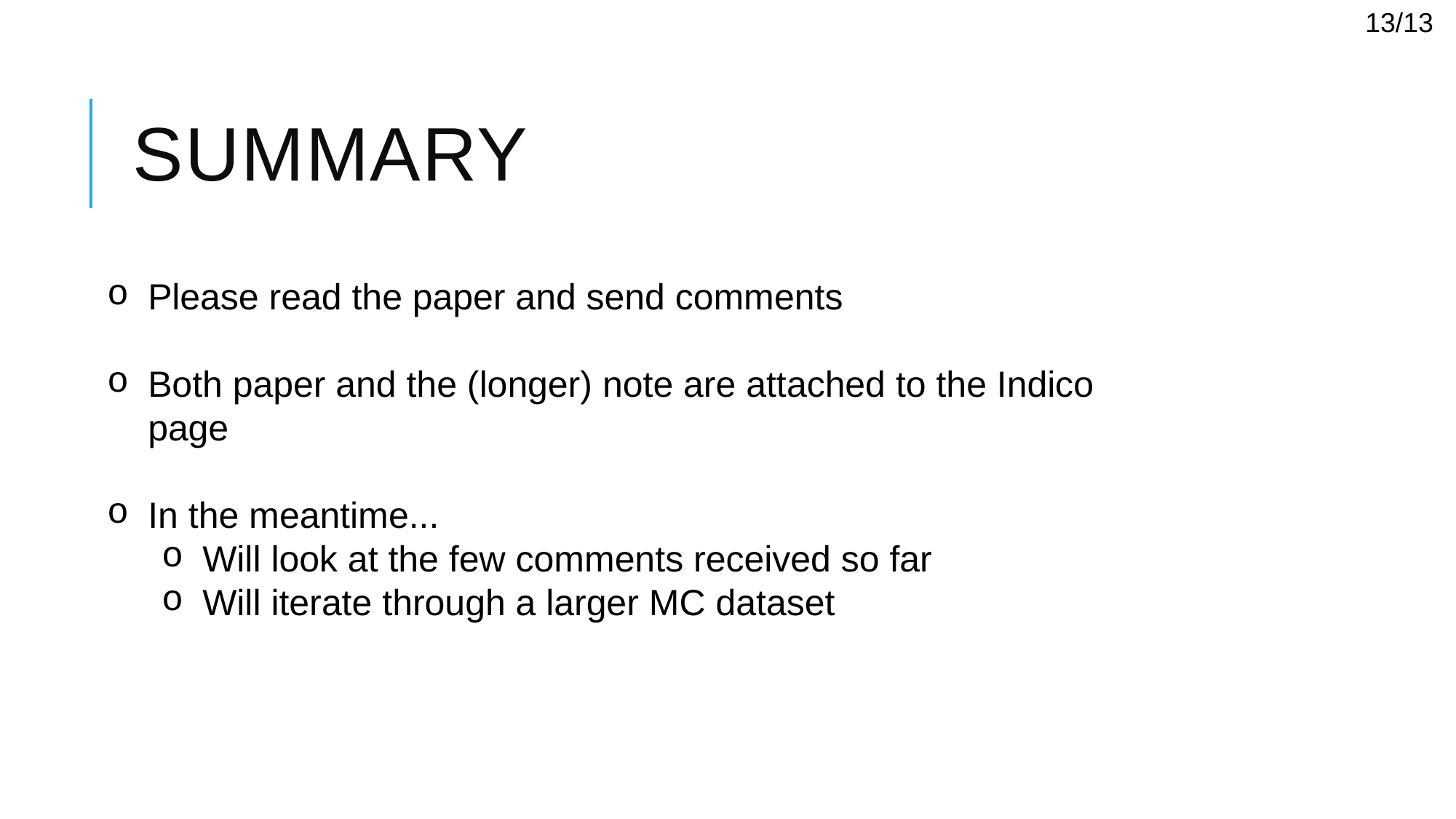

13/13
# Summary
Please read the paper and send comments

Both paper and the (longer) note are attached to the Indico page

In the meantime...
Will look at the few comments received so far
Will iterate through a larger MC dataset